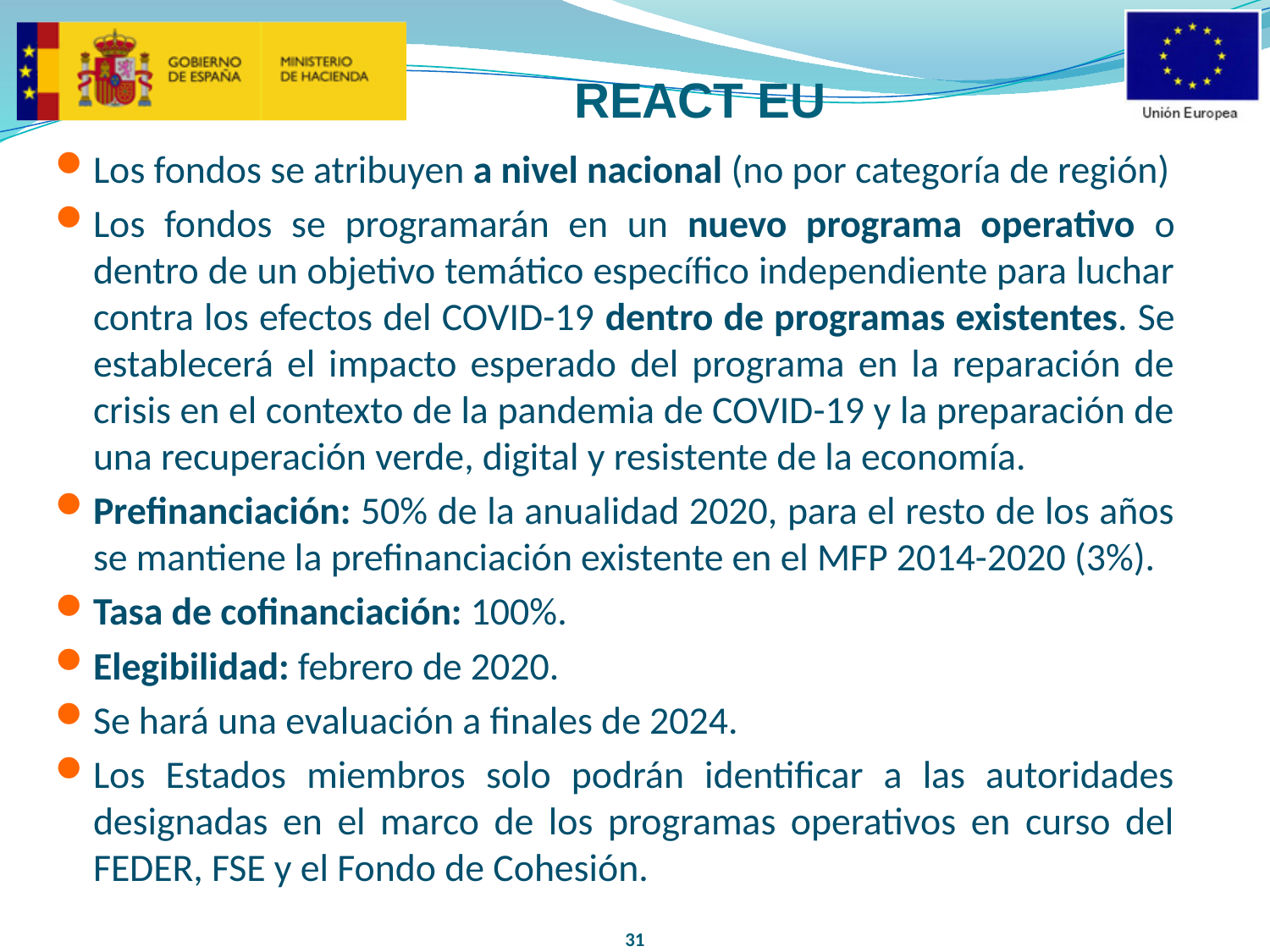

# REACT EU
Los fondos se atribuyen a nivel nacional (no por categoría de región)
Los fondos se programarán en un nuevo programa operativo o dentro de un objetivo temático específico independiente para luchar contra los efectos del COVID-19 dentro de programas existentes. Se establecerá el impacto esperado del programa en la reparación de crisis en el contexto de la pandemia de COVID-19 y la preparación de una recuperación verde, digital y resistente de la economía.
Prefinanciación: 50% de la anualidad 2020, para el resto de los años se mantiene la prefinanciación existente en el MFP 2014-2020 (3%).
Tasa de cofinanciación: 100%.
Elegibilidad: febrero de 2020.
Se hará una evaluación a finales de 2024.
Los Estados miembros solo podrán identificar a las autoridades designadas en el marco de los programas operativos en curso del FEDER, FSE y el Fondo de Cohesión.

31